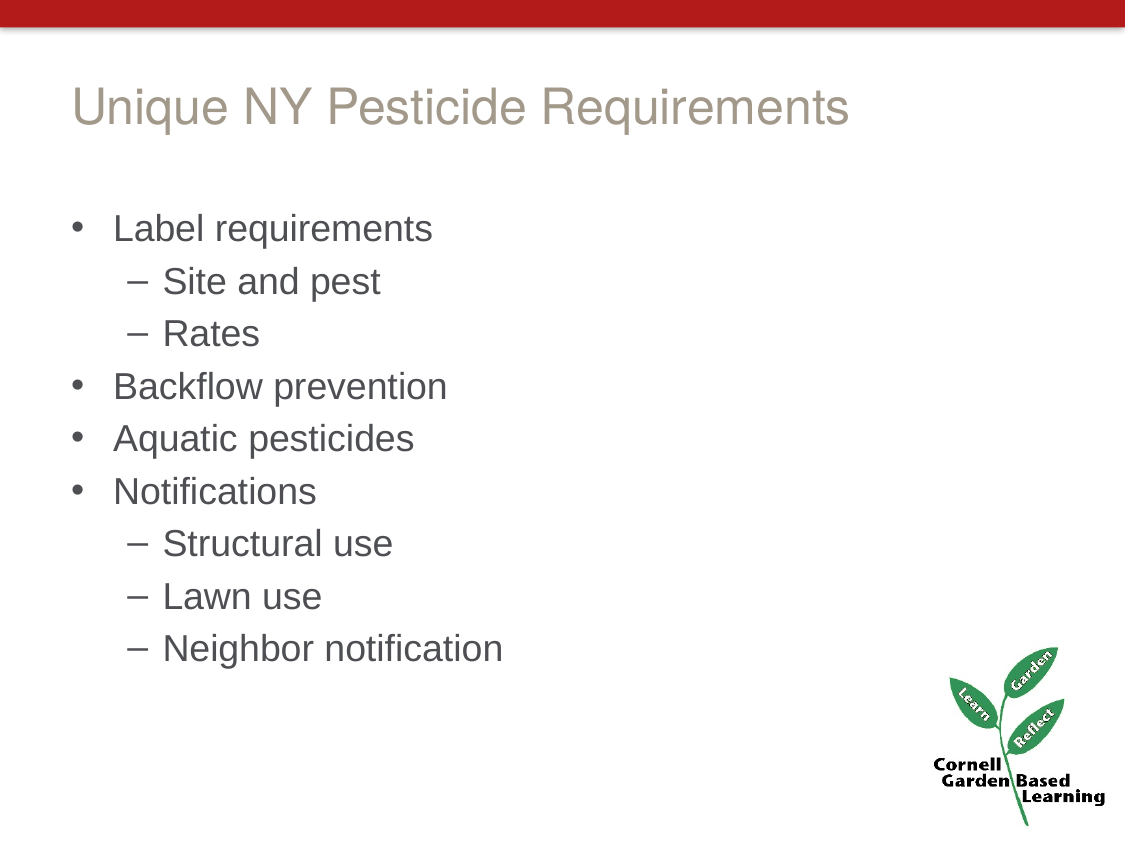

# Unique NY Pesticide Requirements
Label requirements
Site and pest
Rates
Backflow prevention
Aquatic pesticides
Notifications
Structural use
Lawn use
Neighbor notification